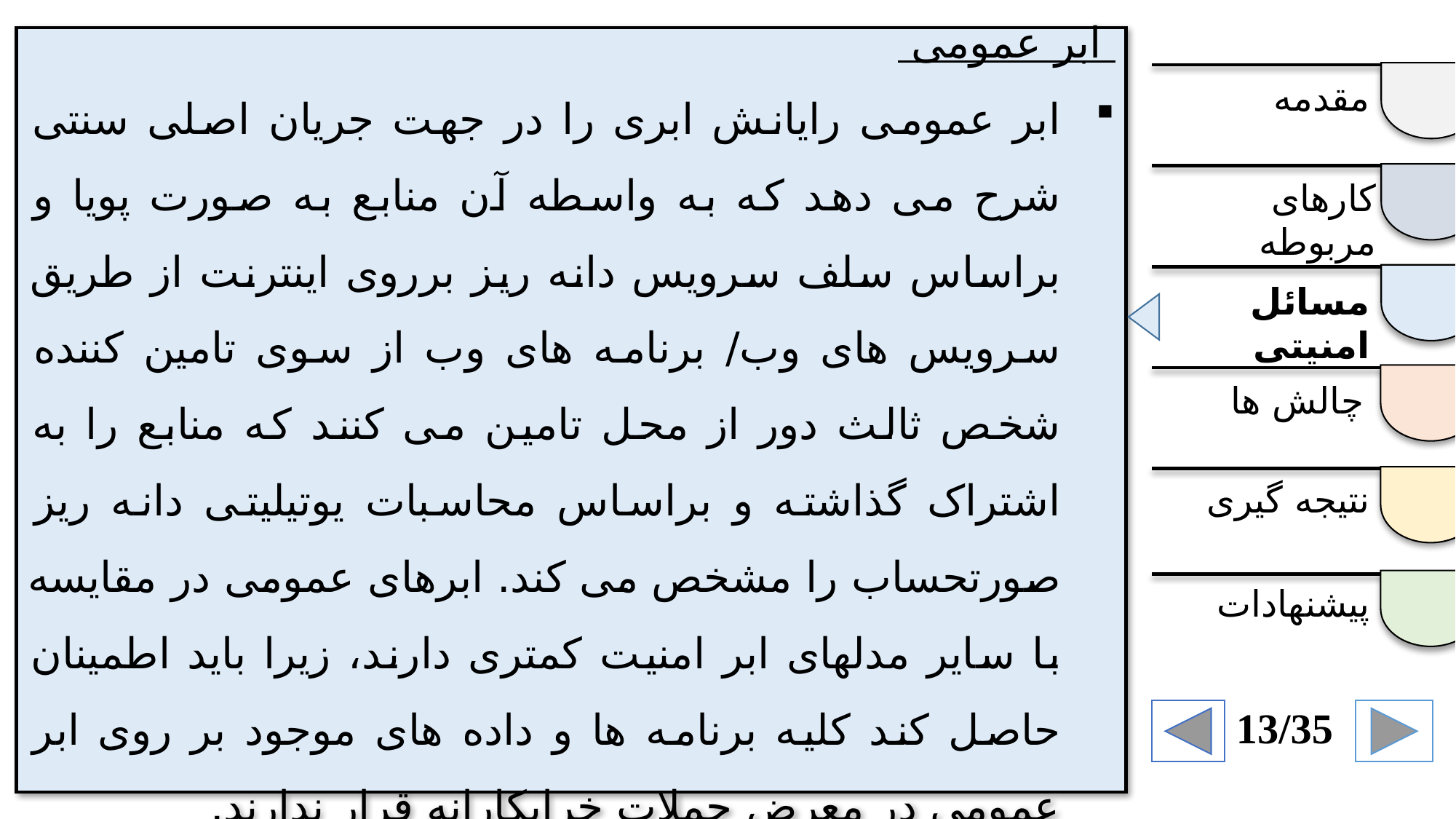

ابر عمومی
ابر عمومی رایانش ابری را در جهت جریان اصلی سنتی شرح می دهد که به واسطه آن منابع به صورت پویا و براساس سلف سرویس دانه ریز برروی اینترنت از طریق سرویس های وب/ برنامه های وب از سوی تامین کننده شخص ثالث دور از محل تامین می کنند که منابع را به اشتراک گذاشته و براساس محاسبات یوتیلیتی دانه ریز صورتحساب را مشخص می کند. ابرهای عمومی در مقایسه با سایر مدلهای ابر امنیت کمتری دارند، زیرا باید اطمینان حاصل کند کلیه برنامه ها و داده های موجود بر روی ابر عمومی در معرض حملات خرابکارانه قرار ندارند.

مقدمه

کارهای مربوطه

مسائل امنیتی

چالش ها

نتیجه گیری

پیشنهادات
13/35